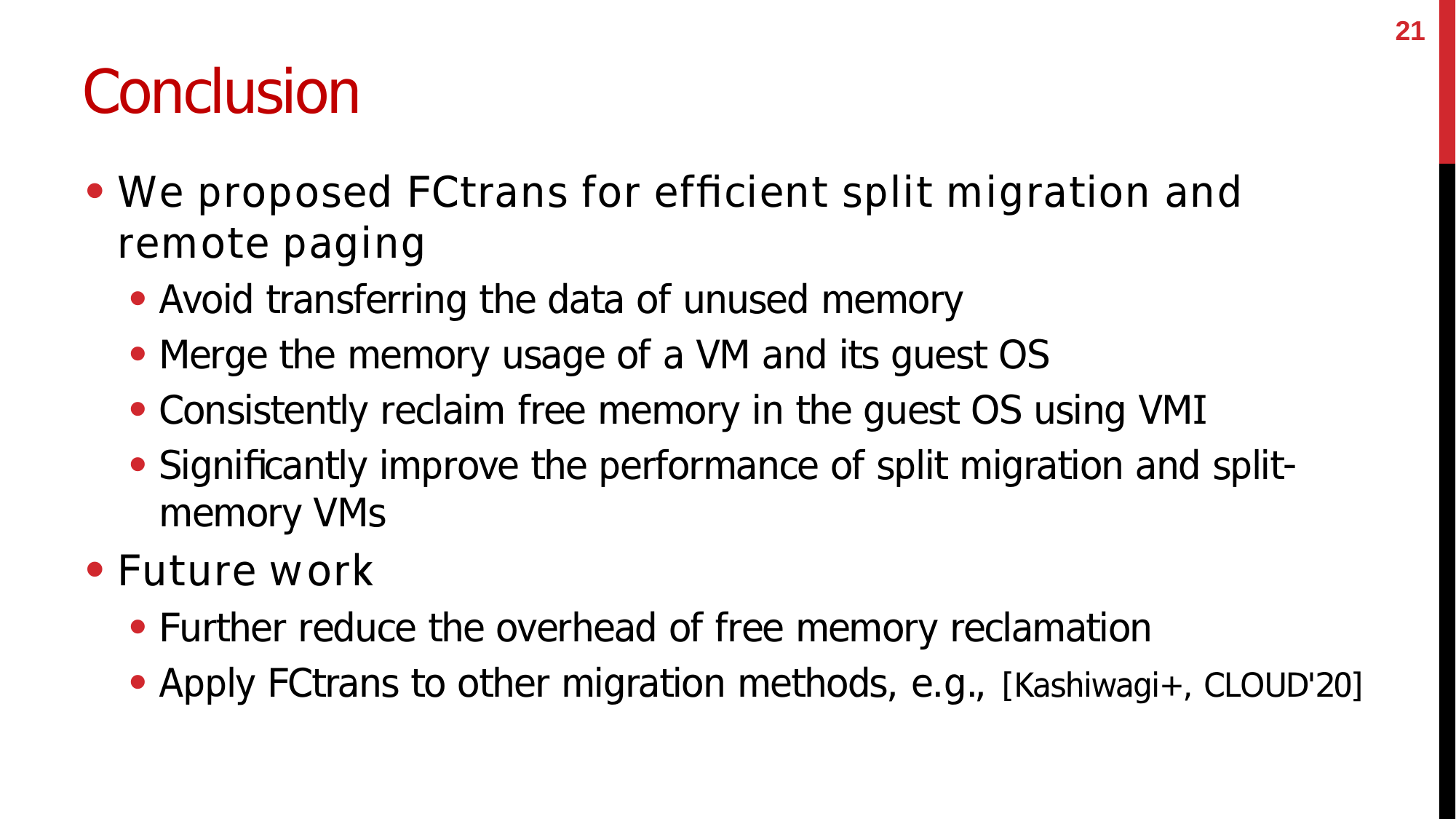

21
# Conclusion
We proposed FCtrans for efficient split migration and remote paging
Avoid transferring the data of unused memory
Merge the memory usage of a VM and its guest OS
Consistently reclaim free memory in the guest OS using VMI
Significantly improve the performance of split migration and split-memory VMs
Future work
Further reduce the overhead of free memory reclamation
Apply FCtrans to other migration methods, e.g., [Kashiwagi+, CLOUD'20]